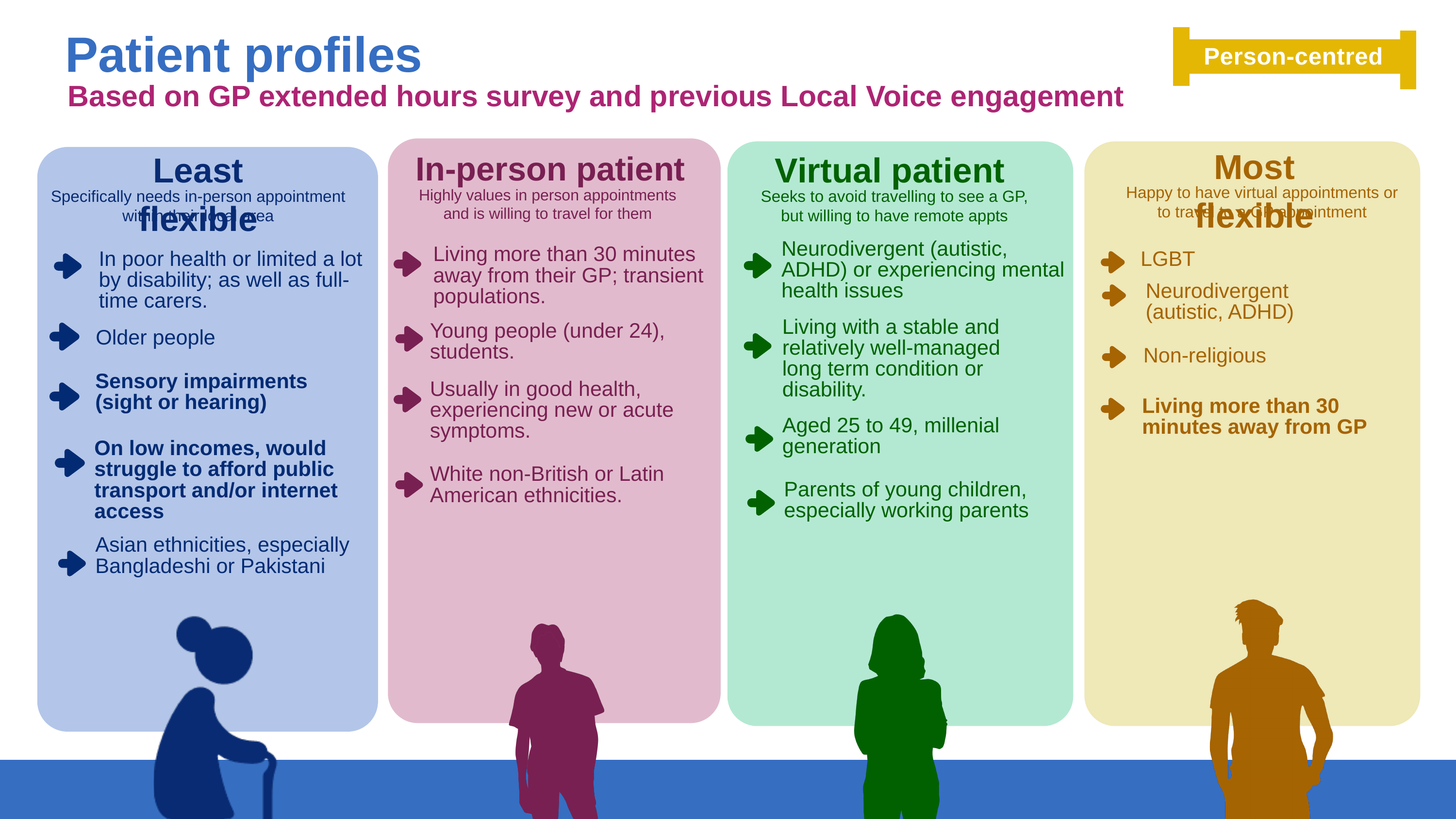

Person-centred

Patient profiles
Based on GP extended hours survey and previous Local Voice engagement
Most flexible

In-person patient
Least flexible
Virtual patient

Most flexible
Happy to have virtual appointments or to travel to a GP appointment
Highly values in person appointments and is willing to travel for them
Specifically needs in-person appointment within their local area
Seeks to avoid travelling to see a GP, but willing to have remote appts
Neurodivergent (autistic, ADHD) or experiencing mental health issues
LGBT
Living more than 30 minutes away from their GP; transient populations.
In poor health or limited a lot by disability; as well as full-time carers.

Neurodivergent (autistic, ADHD)

Living with a stable and relatively well-managed long term condition or disability.
Young people (under 24), students.

 Older people

Non-religious

Sensory impairments (sight or hearing)
Usually in good health, experiencing new or acute symptoms.

Living more than 30 minutes away from GP

Aged 25 to 49, millenial generation

On low incomes, would struggle to afford public transport and/or internet access

White non-British or Latin American ethnicities.

Parents of young children, especially working parents

Asian ethnicities, especially Bangladeshi or Pakistani